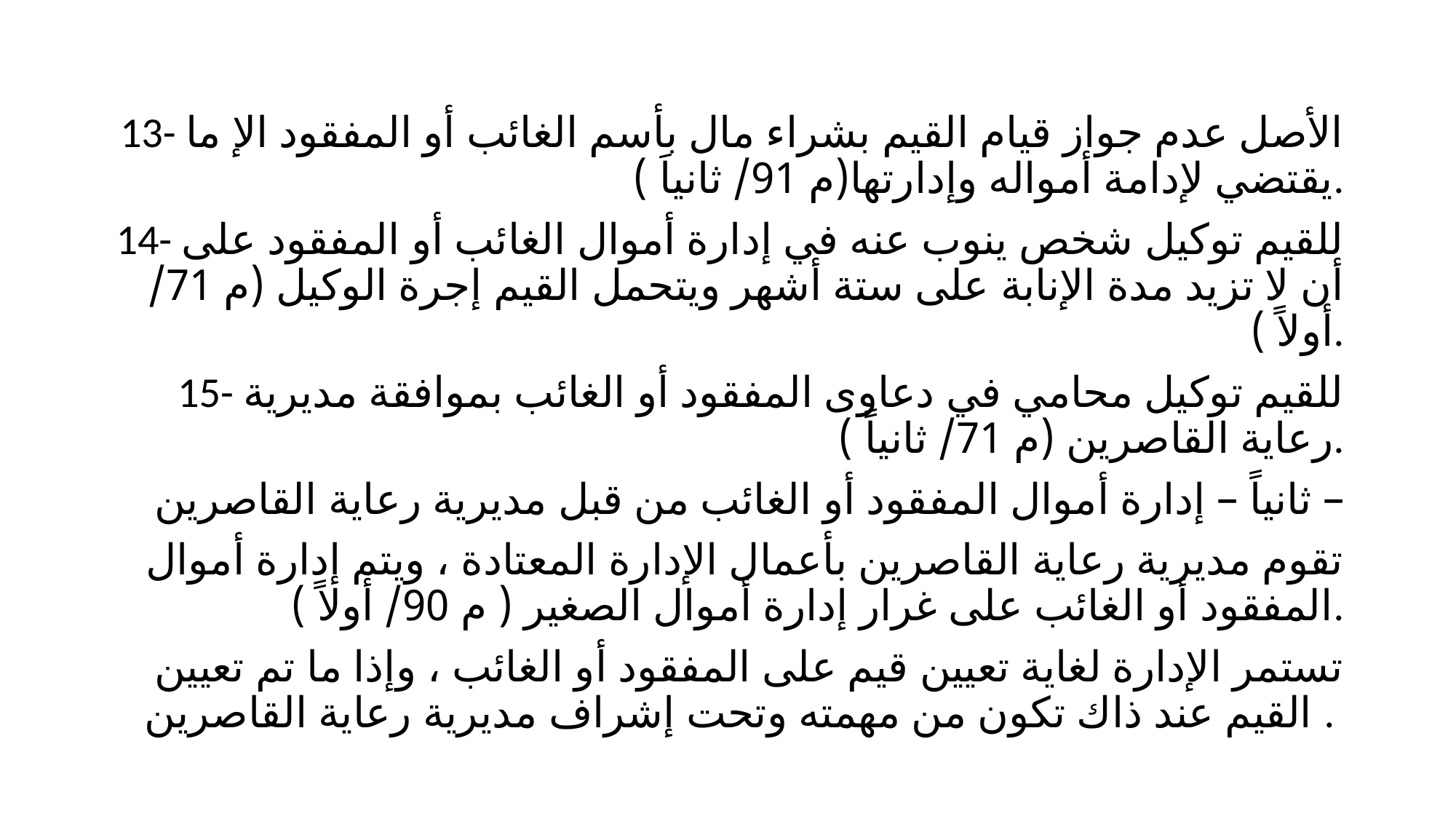

#
13- الأصل عدم جواز قيام القيم بشراء مال بأسم الغائب أو المفقود الإ ما يقتضي لإدامة أمواله وإدارتها(م 91/ ثانياَ ).
14- للقيم توكيل شخص ينوب عنه في إدارة أموال الغائب أو المفقود على أن لا تزيد مدة الإنابة على ستة أشهر ويتحمل القيم إجرة الوكيل (م 71/ أولاً ).
15- للقيم توكيل محامي في دعاوى المفقود أو الغائب بموافقة مديرية رعاية القاصرين (م 71/ ثانياً ).
ثانياً – إدارة أموال المفقود أو الغائب من قبل مديرية رعاية القاصرين –
تقوم مديرية رعاية القاصرين بأعمال الإدارة المعتادة ، ويتم إدارة أموال المفقود أو الغائب على غرار إدارة أموال الصغير ( م 90/ أولاً ).
تستمر الإدارة لغاية تعيين قيم على المفقود أو الغائب ، وإذا ما تم تعيين القيم عند ذاك تكون من مهمته وتحت إشراف مديرية رعاية القاصرين .